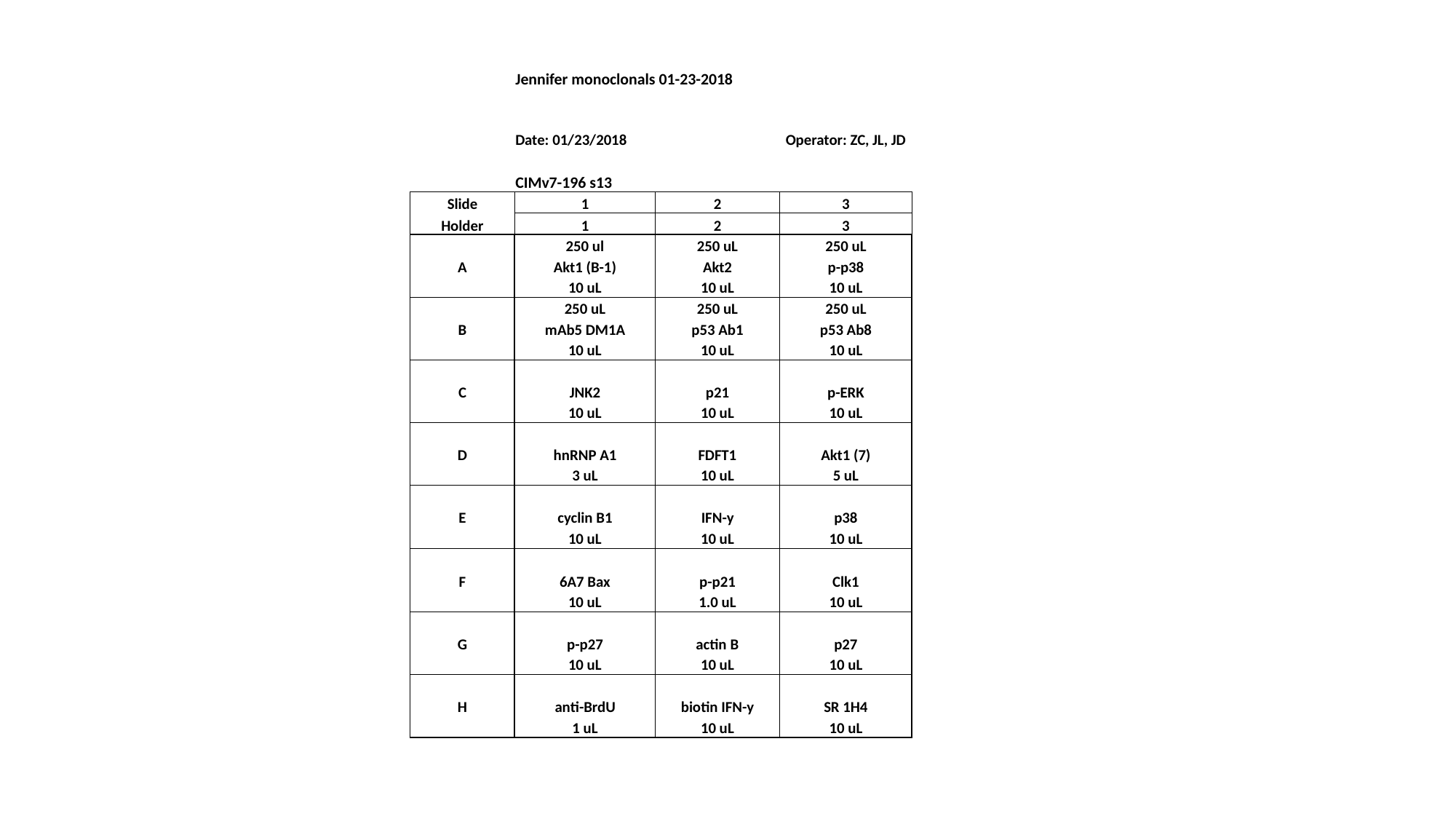

|  | Jennifer monoclonals 01-23-2018 |  |  |
| --- | --- | --- | --- |
|  |  |  |  |
|  | Date: 01/23/2018 |  | Operator: ZC, JL, JD |
|  | CIMv7-196 s13 |  |  |
| Slide | 1 | 2 | 3 |
| Holder | 1 | 2 | 3 |
|  | 250 ul | 250 uL | 250 uL |
| A | Akt1 (B-1) | Akt2 | p-p38 |
|  | 10 uL | 10 uL | 10 uL |
|  | 250 uL | 250 uL | 250 uL |
| B | mAb5 DM1A | p53 Ab1 | p53 Ab8 |
|  | 10 uL | 10 uL | 10 uL |
|  |  |  |  |
| C | JNK2 | p21 | p-ERK |
|  | 10 uL | 10 uL | 10 uL |
|  |  |  |  |
| D | hnRNP A1 | FDFT1 | Akt1 (7) |
|  | 3 uL | 10 uL | 5 uL |
|  |  |  |  |
| E | cyclin B1 | IFN-y | p38 |
|  | 10 uL | 10 uL | 10 uL |
|  |  |  |  |
| F | 6A7 Bax | p-p21 | Clk1 |
|  | 10 uL | 1.0 uL | 10 uL |
|  |  |  |  |
| G | p-p27 | actin B | p27 |
|  | 10 uL | 10 uL | 10 uL |
|  |  |  |  |
| H | anti-BrdU | biotin IFN-y | SR 1H4 |
|  | 1 uL | 10 uL | 10 uL |